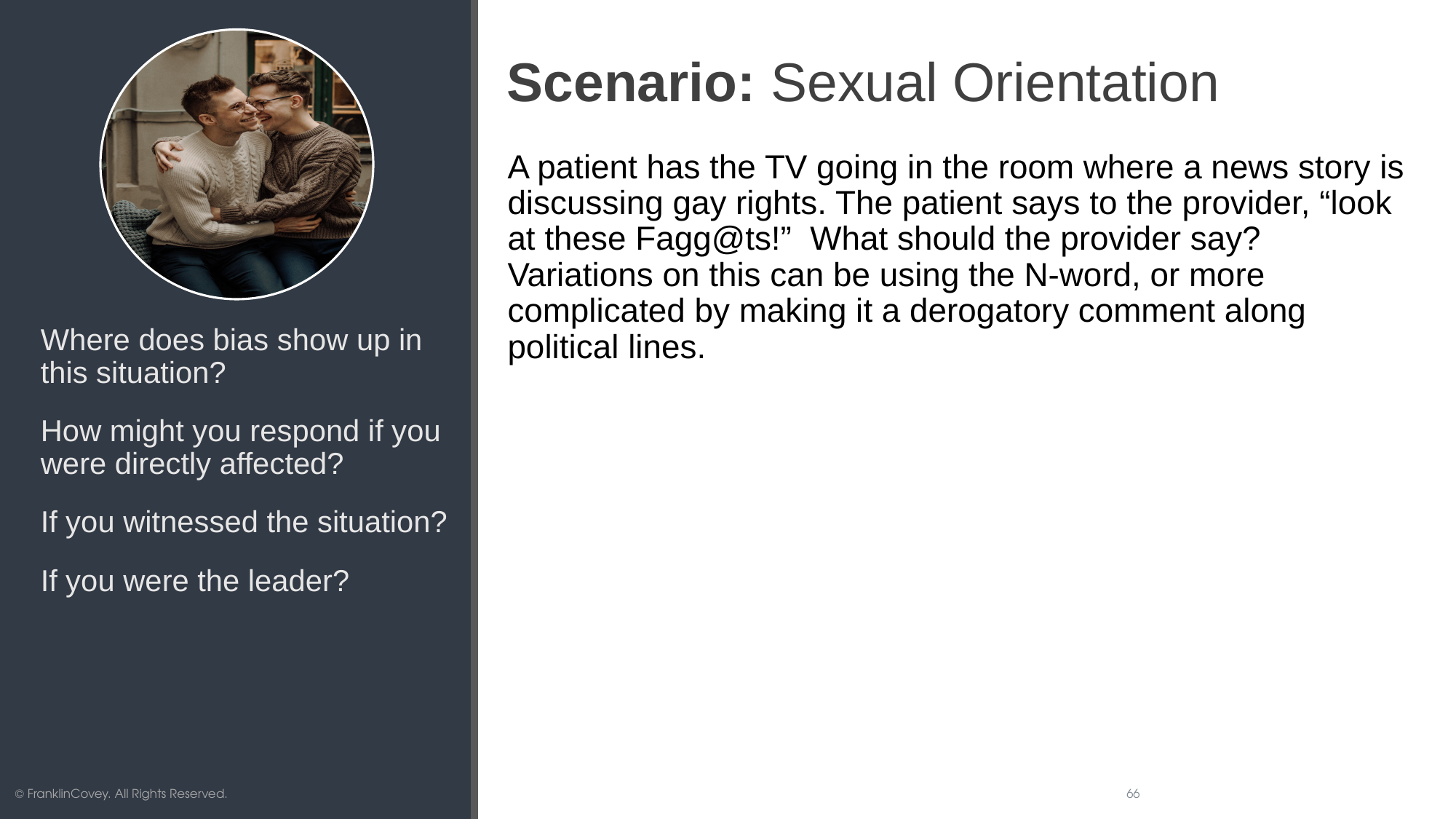

# Scenario: Sexual Orientation
A patient has the TV going in the room where a news story is discussing gay rights. The patient says to the provider, “look at these Fagg@ts!”  What should the provider say?  Variations on this can be using the N-word, or more complicated by making it a derogatory comment along political lines.